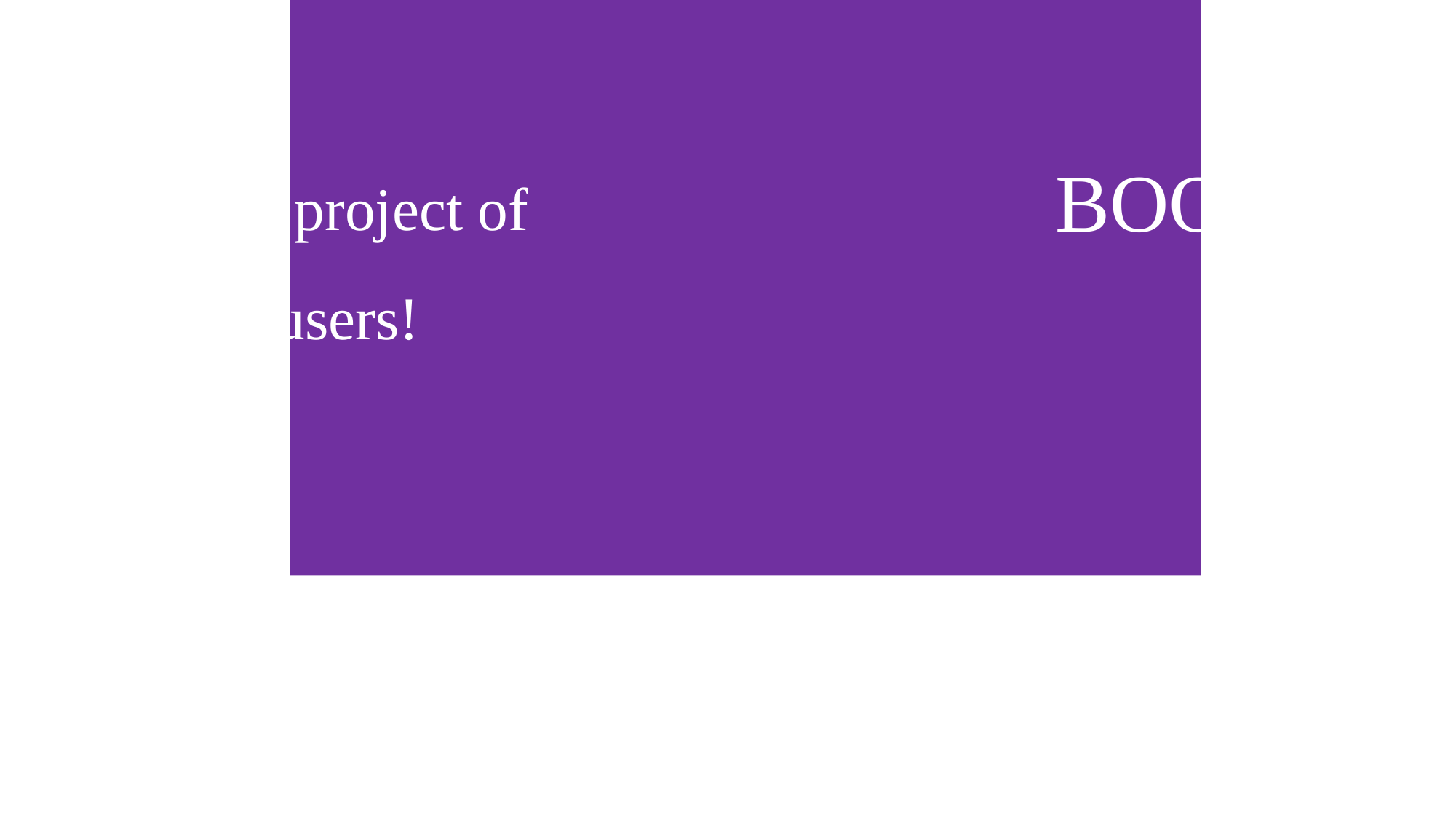

BOOK
The project of it’s users!

LOOK
A wonderful serenity has taken possession of my entire soul,